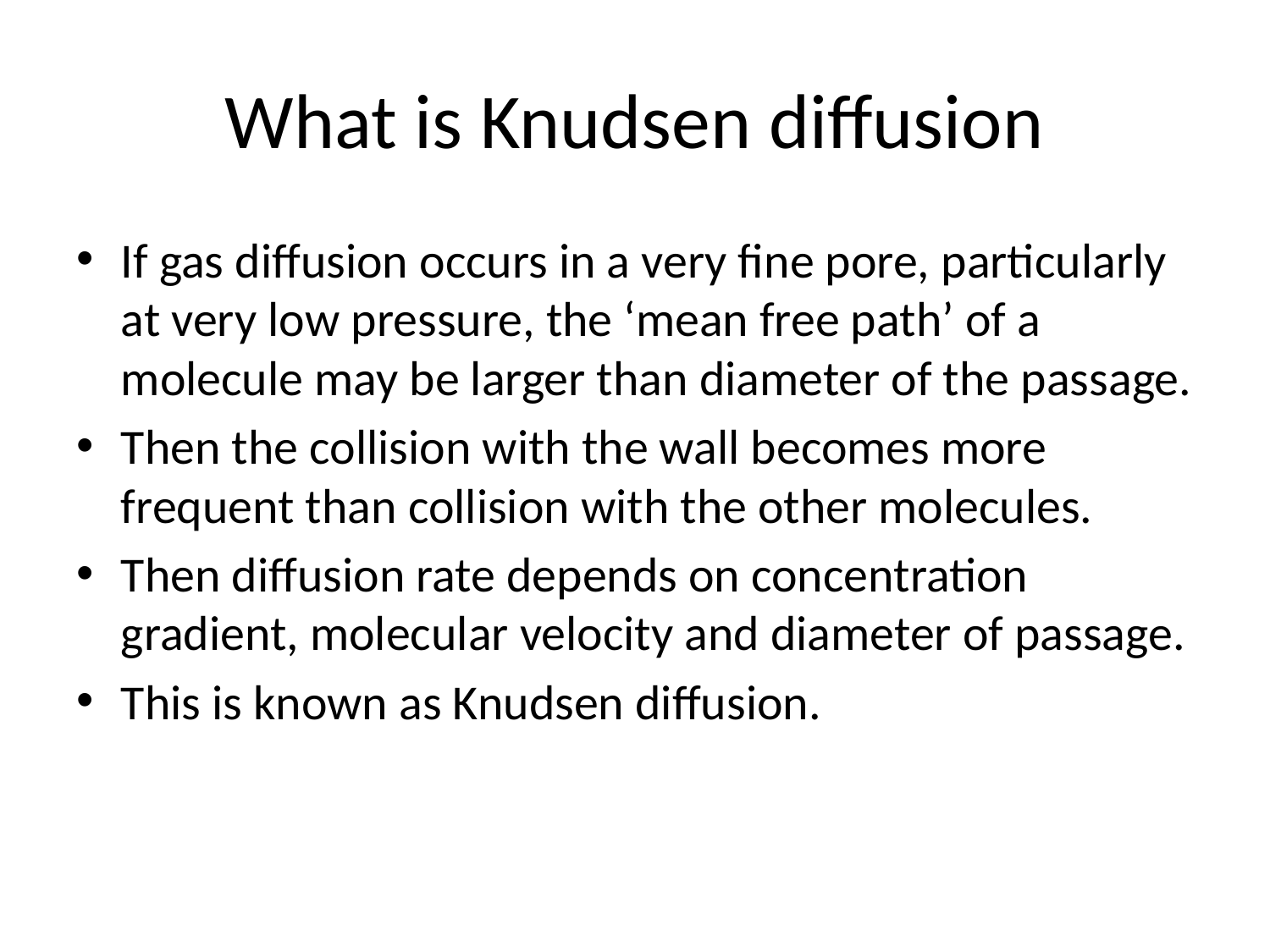

# What is Knudsen diffusion
If gas diffusion occurs in a very fine pore, particularly at very low pressure, the ‘mean free path’ of a molecule may be larger than diameter of the passage.
Then the collision with the wall becomes more frequent than collision with the other molecules.
Then diffusion rate depends on concentration gradient, molecular velocity and diameter of passage.
This is known as Knudsen diffusion.